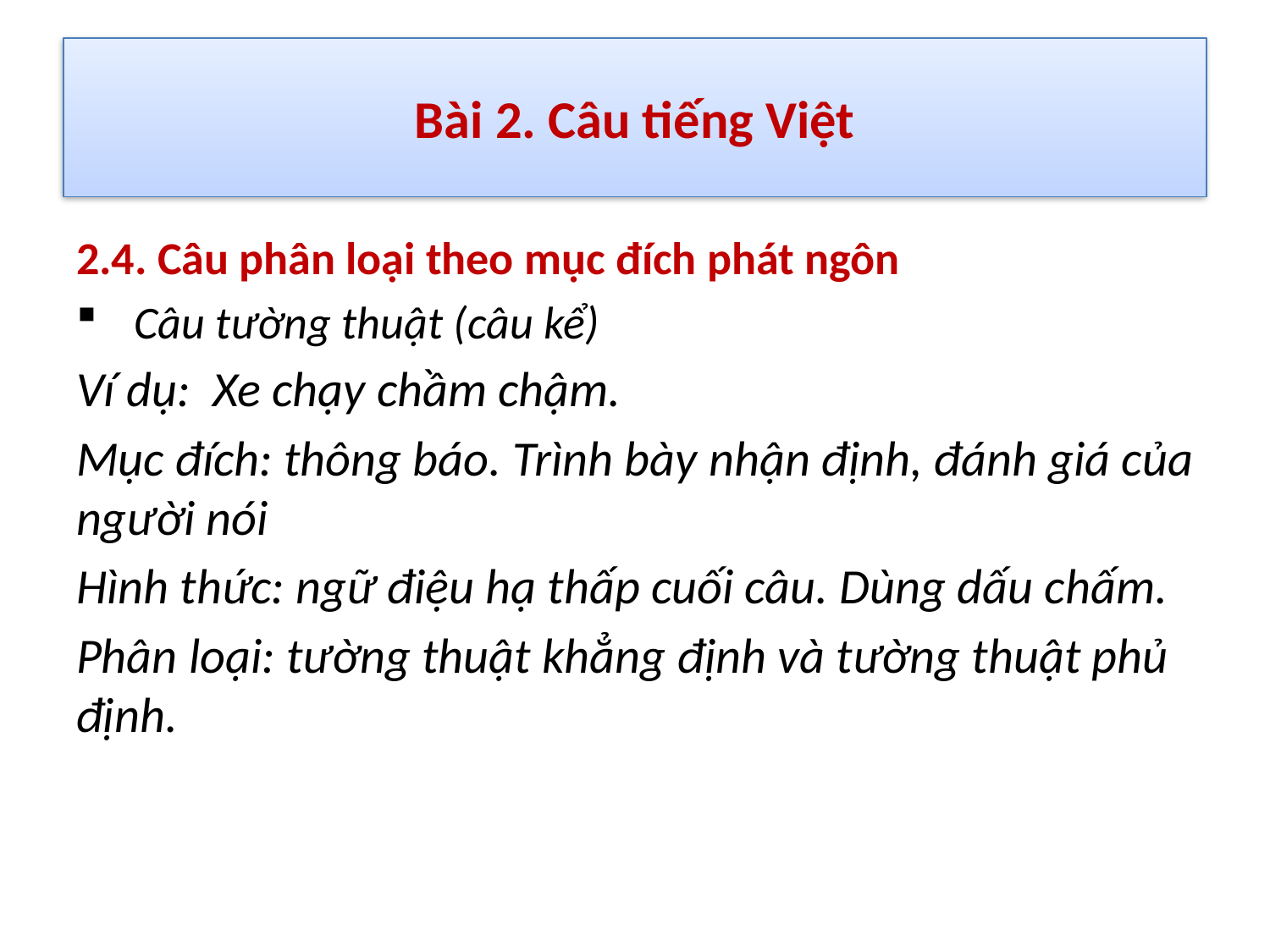

# Bài 2. Câu tiếng Việt
2.4. Câu phân loại theo mục đích phát ngôn
 Câu tường thuật (câu kể)
Ví dụ:  Xe chạy chầm chậm.
Mục đích: thông báo. Trình bày nhận định, đánh giá của người nói
Hình thức: ngữ điệu hạ thấp cuối câu. Dùng dấu chấm.
Phân loại: tường thuật khẳng định và tường thuật phủ định.